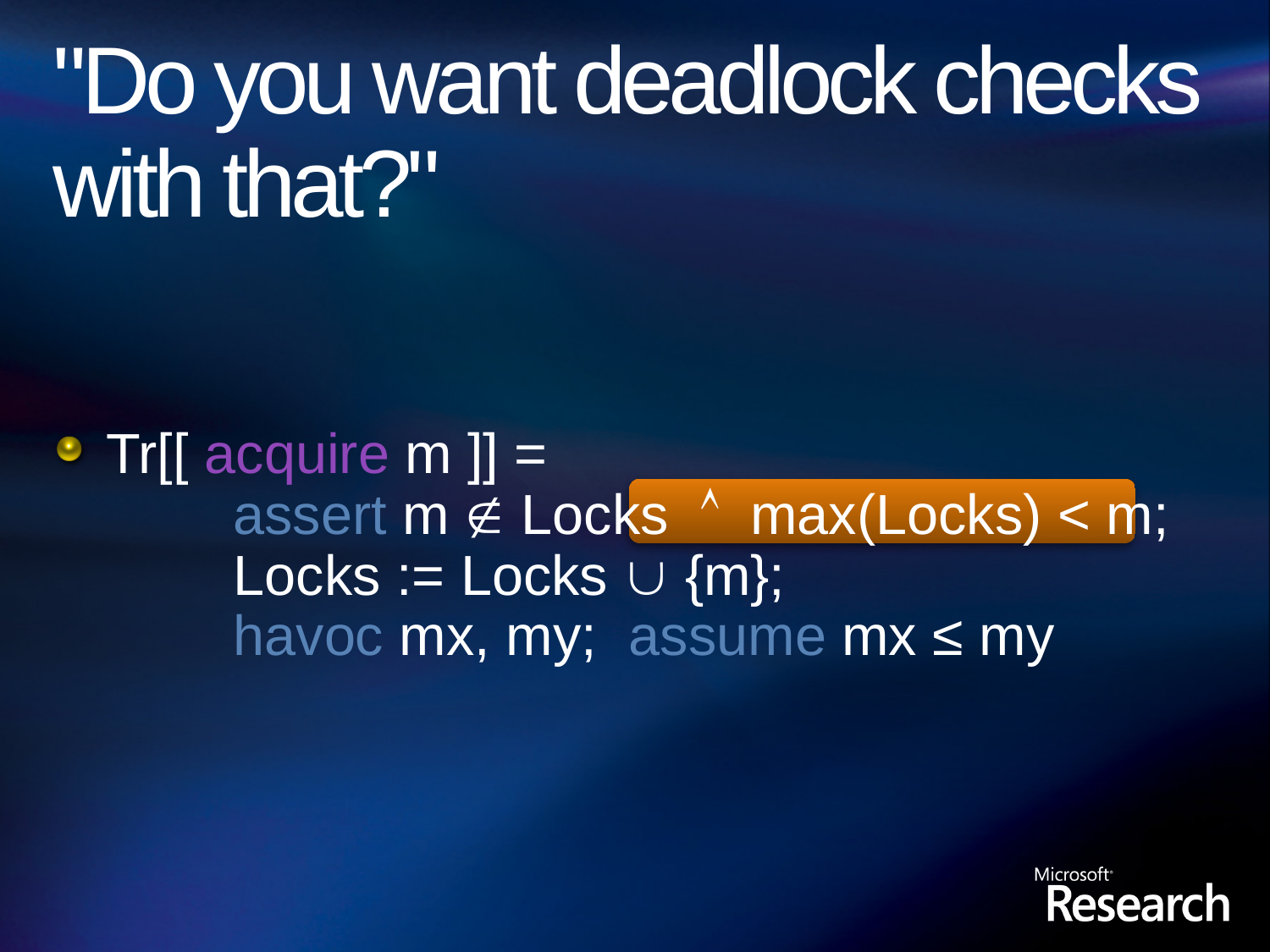

# "Do you want deadlock checks with that?"

Tr[[ acquire m ]] =
	assert m ∉ Locks  ∧  max(Locks) < m;
	Locks := Locks ∪ {m};
	havoc mx, my;  assume mx ≤ my